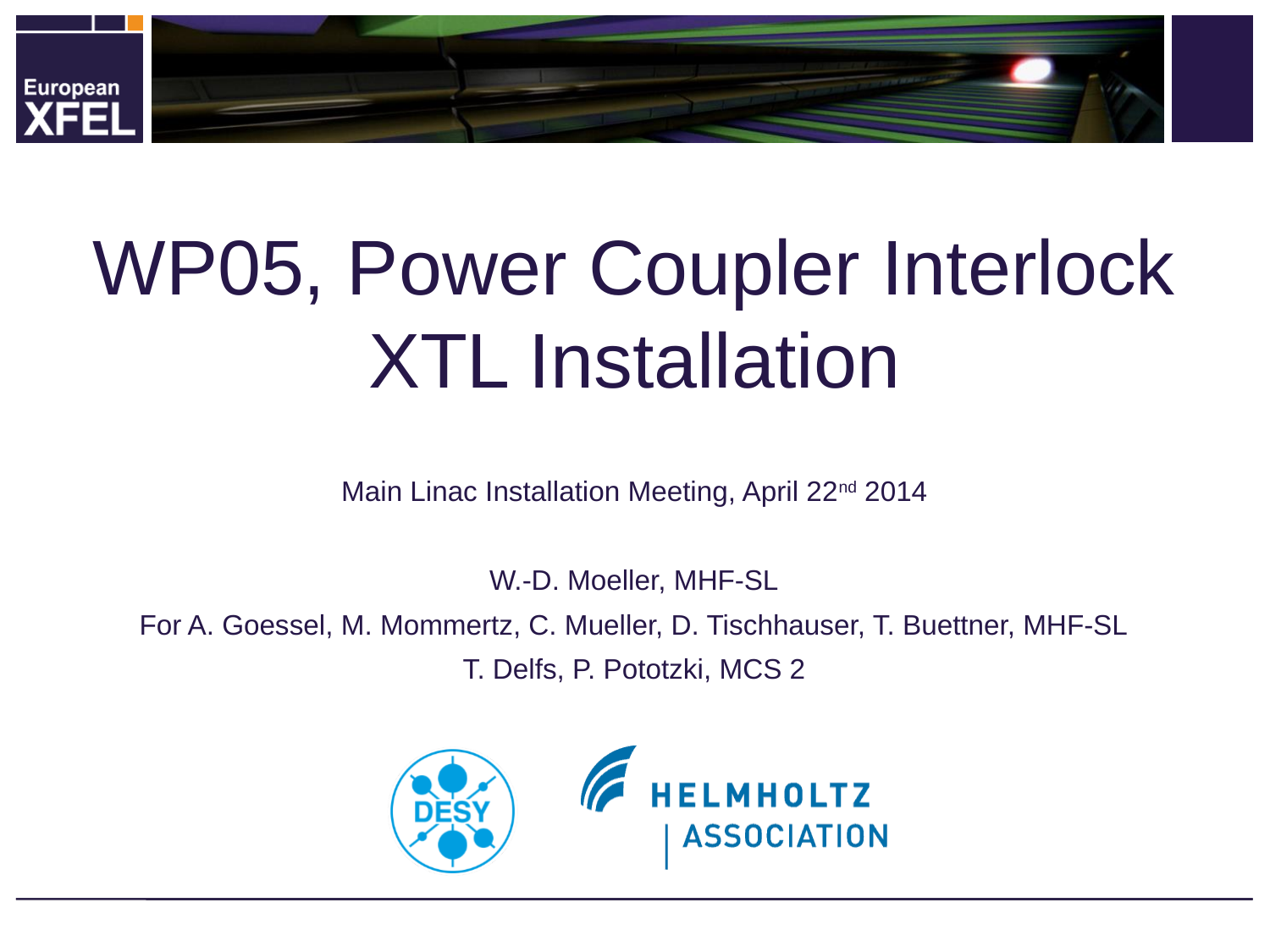

# WP05, Power Coupler Interlock XTL Installation
Main Linac Installation Meeting, April 22nd 2014

W.-D. Moeller, MHF-SL
For A. Goessel, M. Mommertz, C. Mueller, D. Tischhauser, T. Buettner, MHF-SL
T. Delfs, P. Pototzki, MCS 2